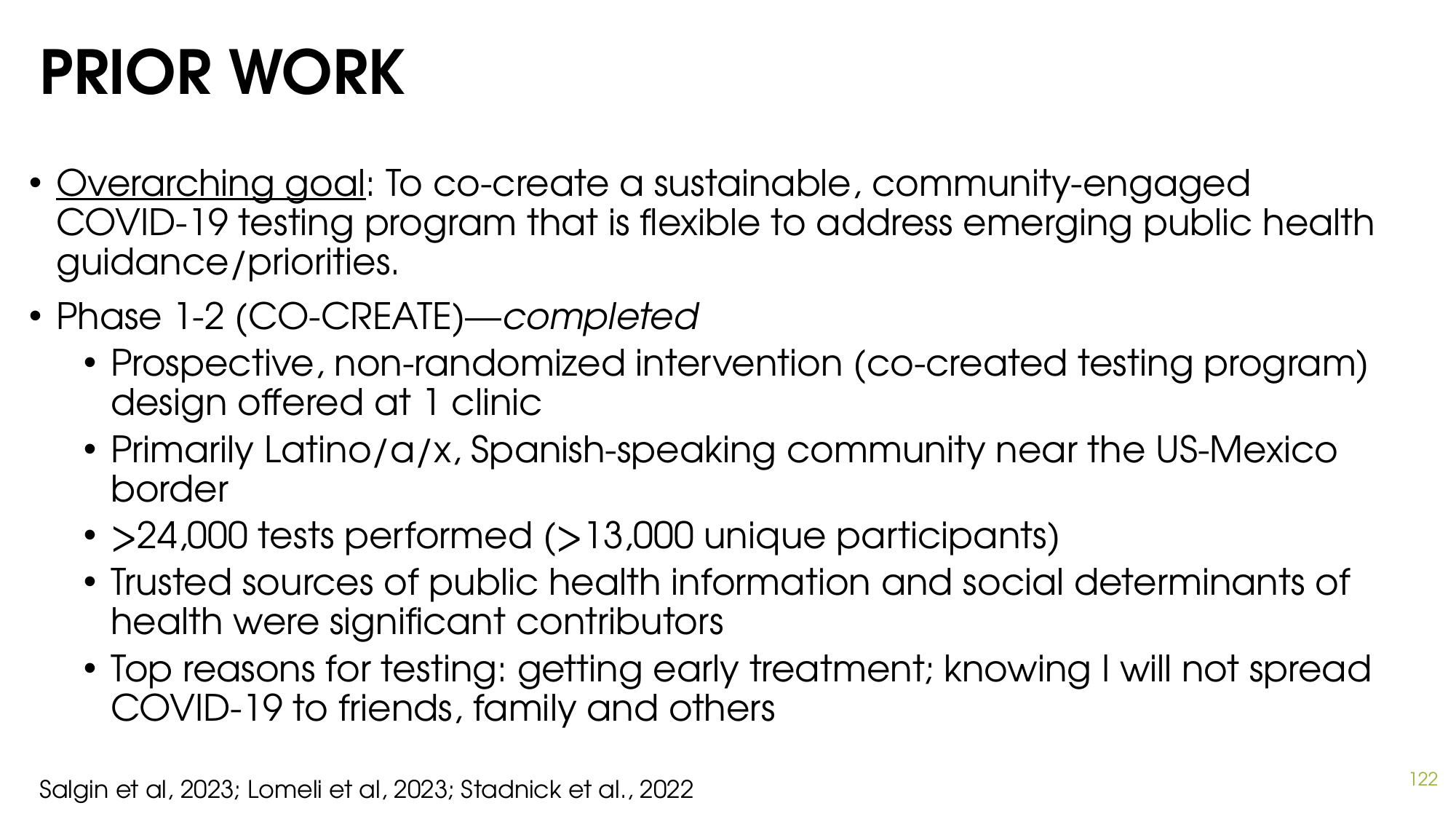

# PRIOR WORK
Overarching goal: To co-create a sustainable, community-engaged COVID-19 testing program that is flexible to address emerging public health guidance/priorities.
Phase 1-2 (CO-CREATE)—completed
Prospective, non-randomized intervention (co-created testing program) design offered at 1 clinic
Primarily Latino/a/x, Spanish-speaking community near the US-Mexico border
>24,000 tests performed (>13,000 unique participants)
Trusted sources of public health information and social determinants of health were significant contributors
Top reasons for testing: getting early treatment; knowing I will not spread COVID-19 to friends, family and others
Salgin et al, 2023; Lomeli et al, 2023; Stadnick et al., 2022